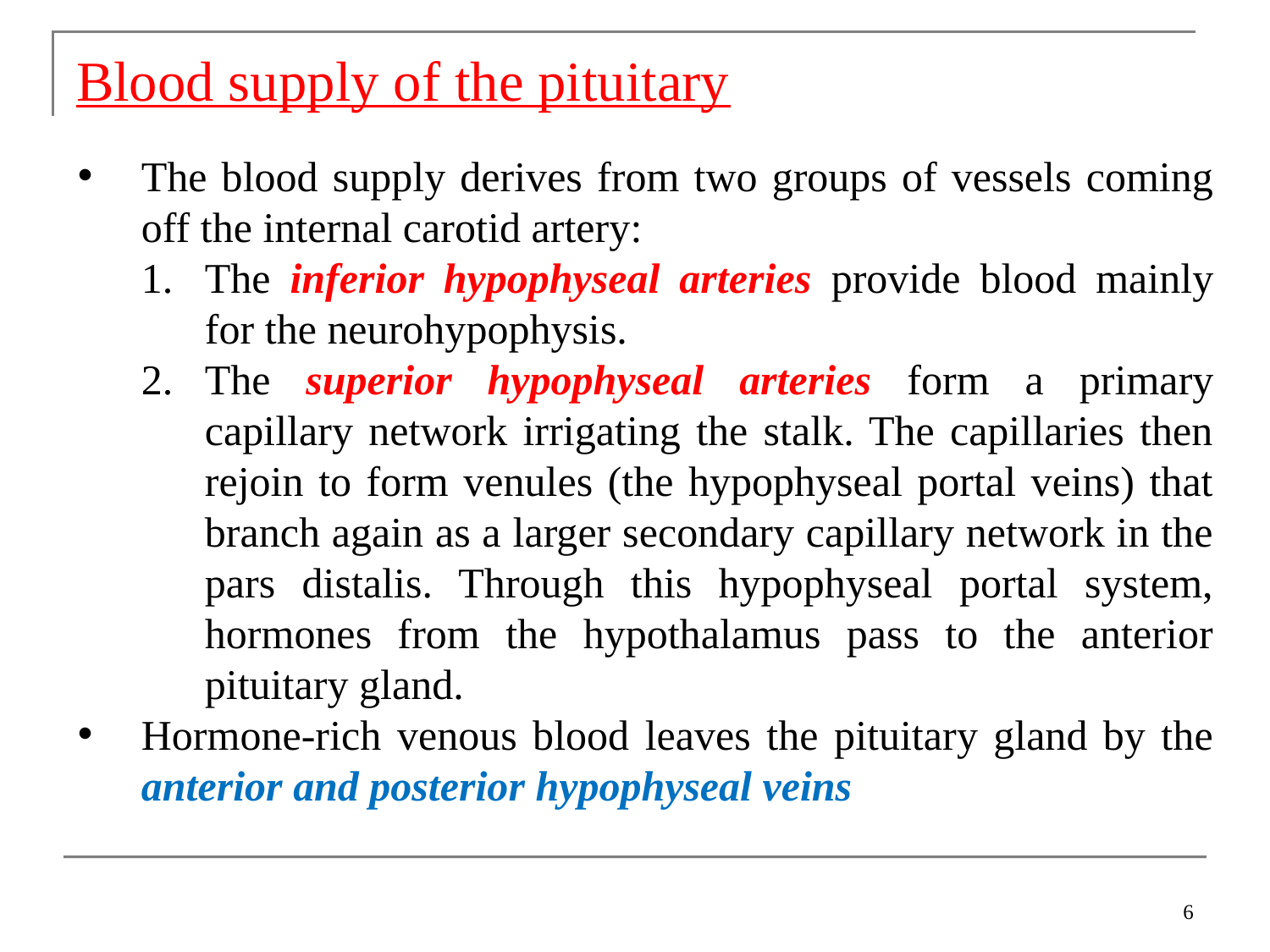

# Blood supply of the pituitary
The blood supply derives from two groups of vessels coming off the internal carotid artery:
The inferior hypophyseal arteries provide blood mainly for the neurohypophysis.
The superior hypophyseal arteries form a primary capillary network irrigating the stalk. The capillaries then rejoin to form venules (the hypophyseal portal veins) that branch again as a larger secondary capillary network in the pars distalis. Through this hypophyseal portal system, hormones from the hypothalamus pass to the anterior pituitary gland.
Hormone-rich venous blood leaves the pituitary gland by the anterior and posterior hypophyseal veins
6